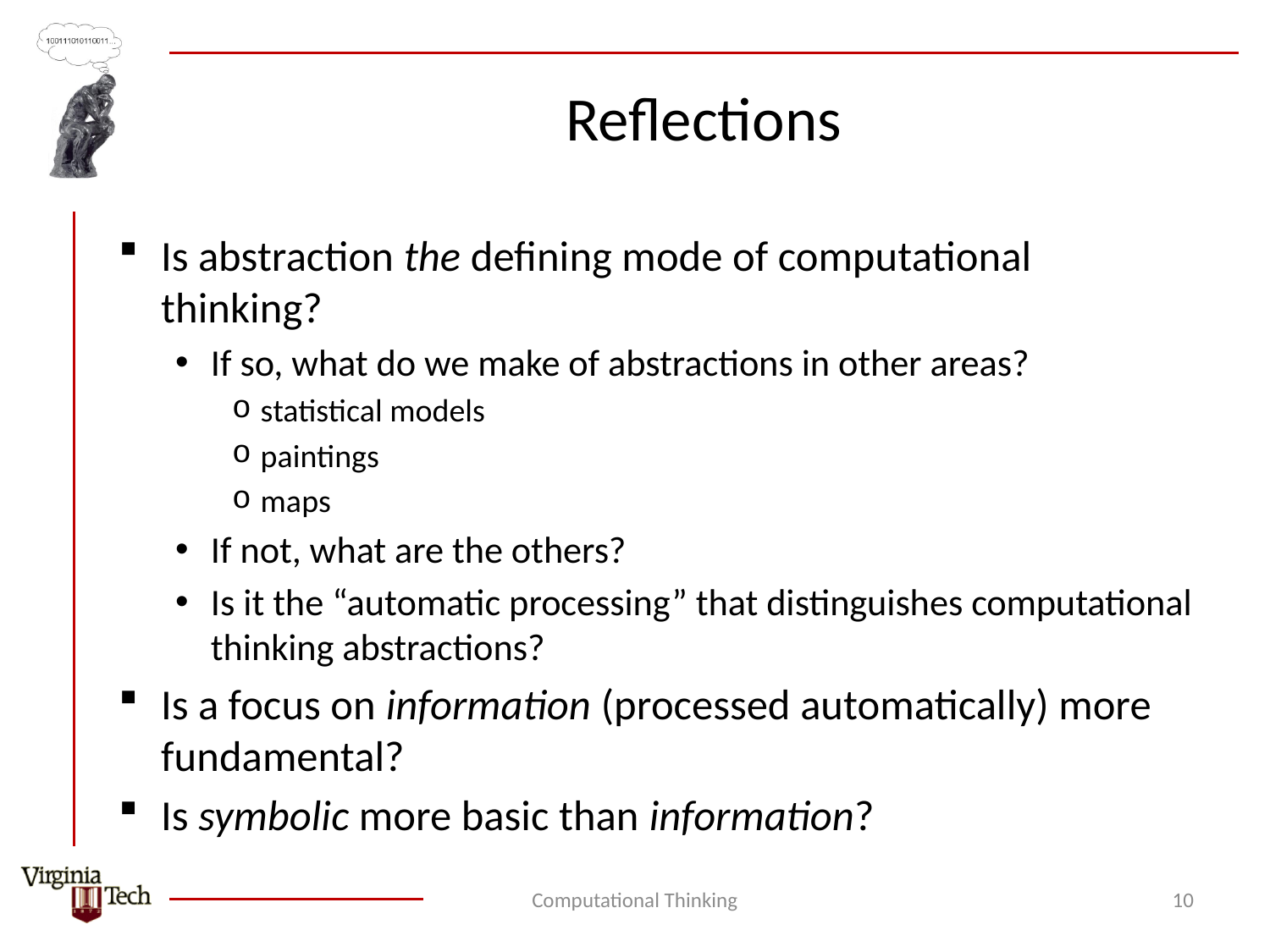

# Reflections
Is abstraction the defining mode of computational thinking?
If so, what do we make of abstractions in other areas?
statistical models
paintings
maps
If not, what are the others?
Is it the “automatic processing” that distinguishes computational thinking abstractions?
Is a focus on information (processed automatically) more fundamental?
Is symbolic more basic than information?
Computational Thinking
10